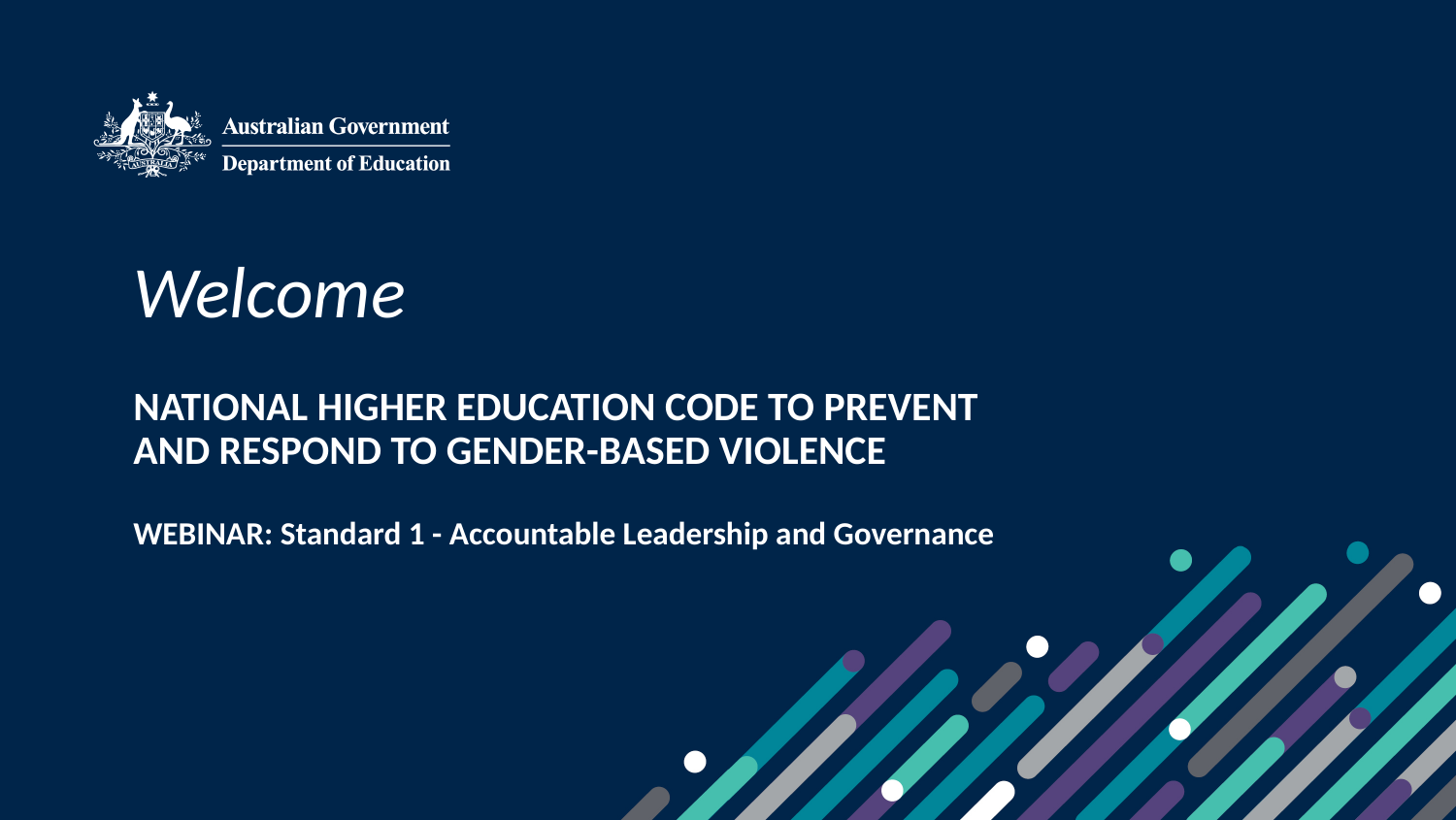

# Welcome NATIONAL HIGHER EDUCATION CODE TO PREVENT AND RESPOND TO GENDER-BASED VIOLENCE WEBINAR: Standard 1 - Accountable Leadership and Governance